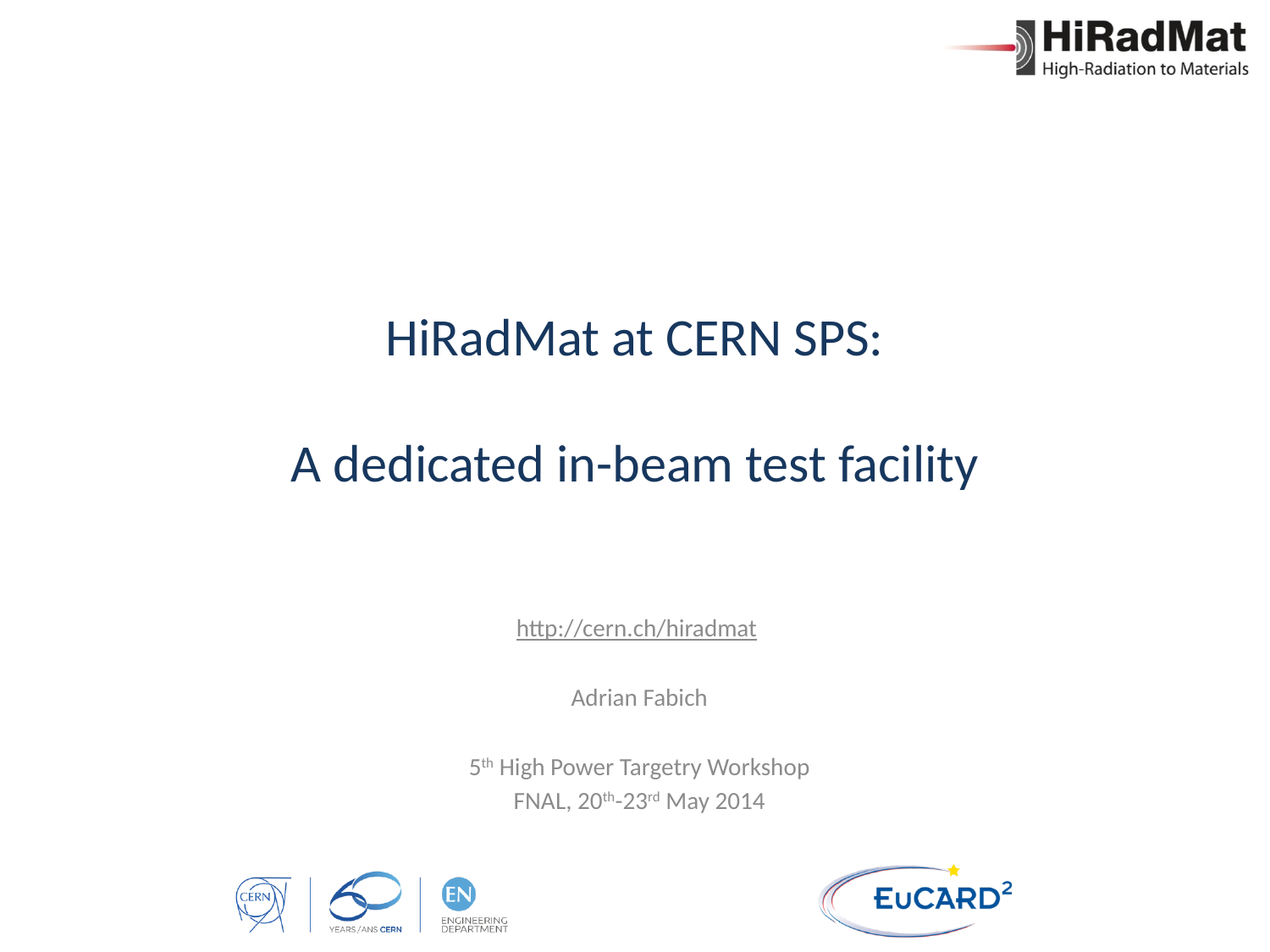

# HiRadMat at CERN SPS: A dedicated in-beam test facility
http://cern.ch/hiradmat

Adrian Fabich

5th High Power Targetry Workshop
FNAL, 20th-23rd May 2014